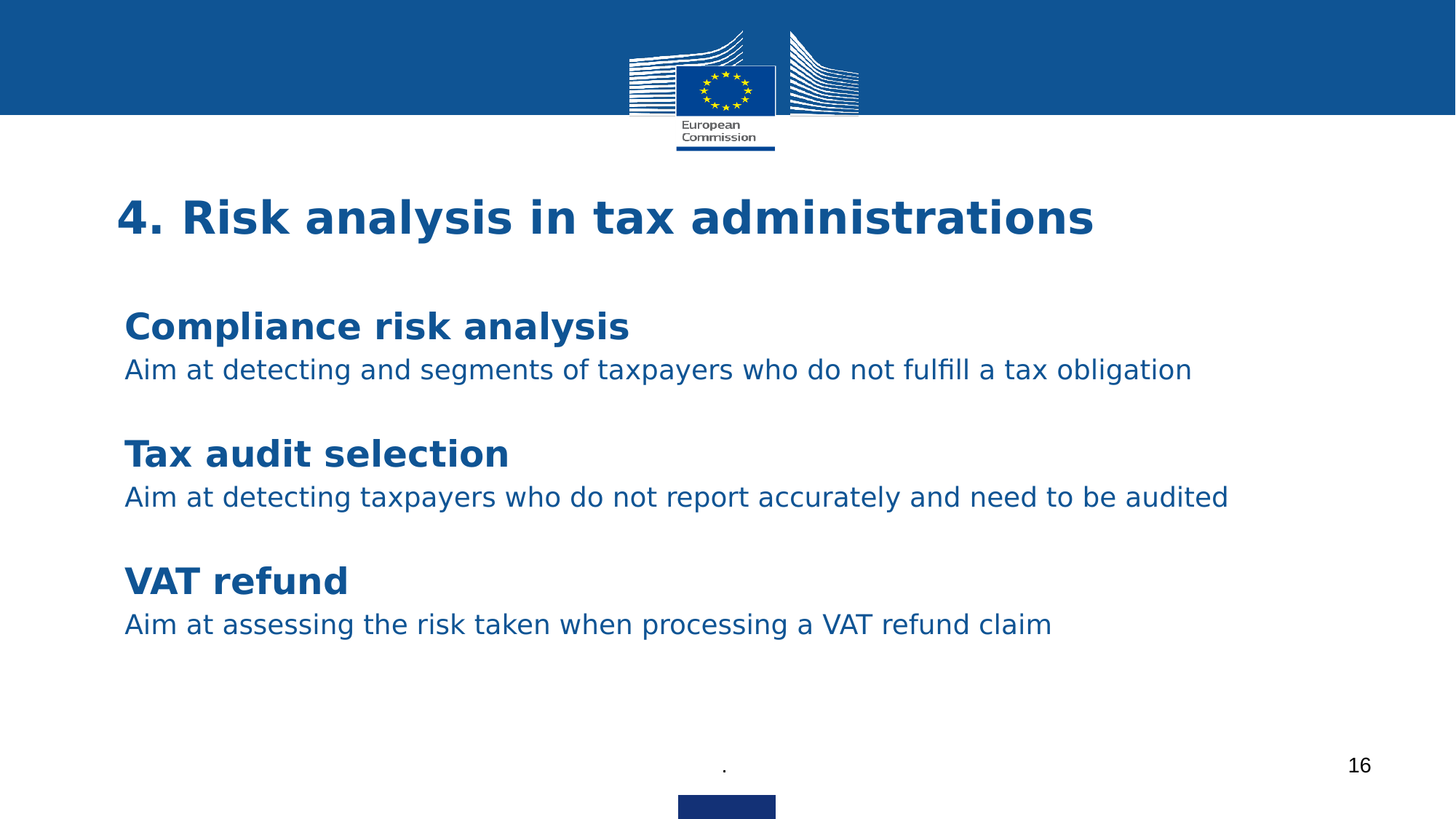

# 4. Risk analysis in tax administrations
Compliance risk analysis
Aim at detecting and segments of taxpayers who do not fulfill a tax obligation

Tax audit selection
Aim at detecting taxpayers who do not report accurately and need to be audited

VAT refund
Aim at assessing the risk taken when processing a VAT refund claim
.
16